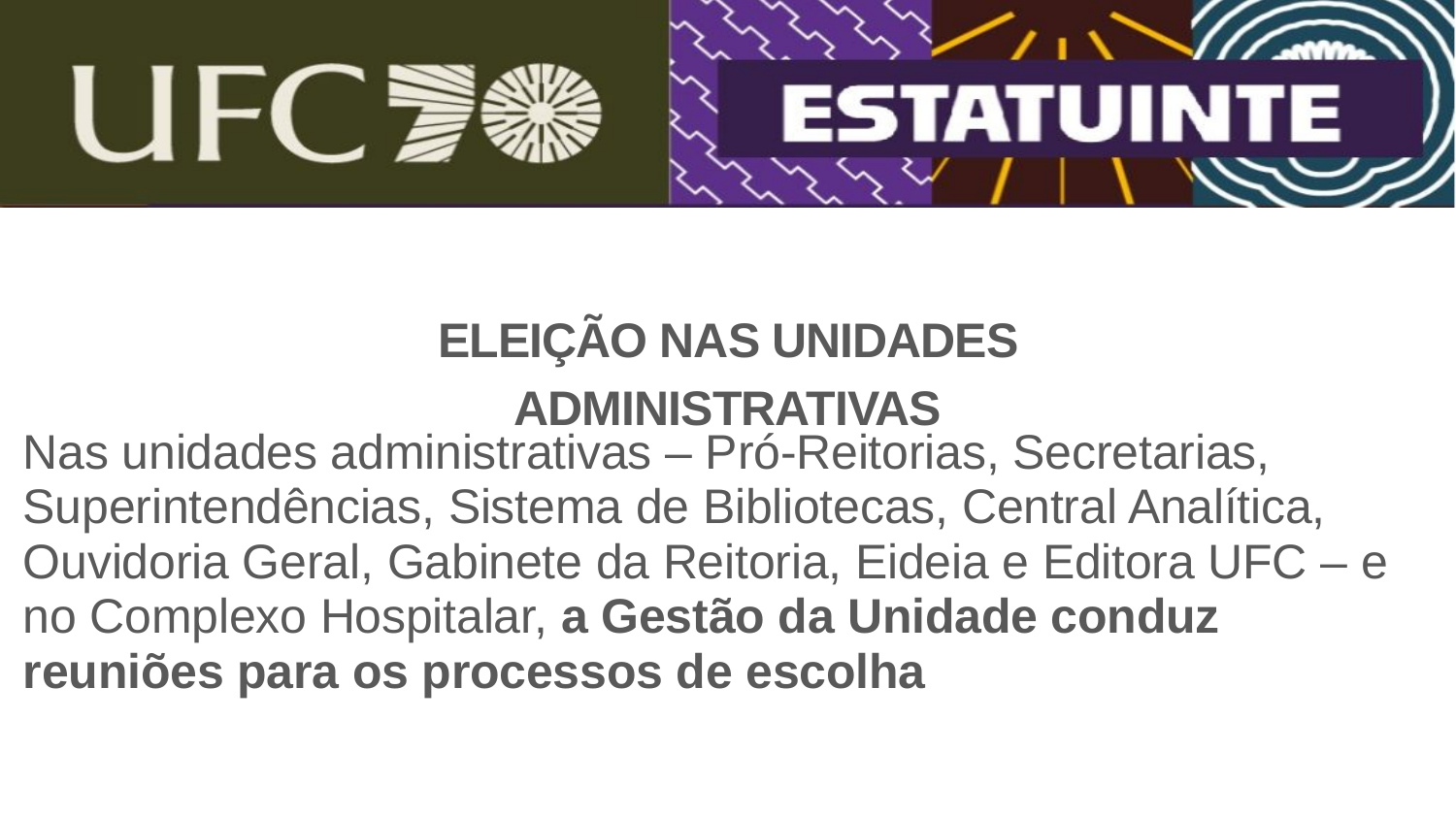

ELEIÇÃO NAS UNIDADES ADMINISTRATIVAS

Nas unidades administrativas – Pró-Reitorias, Secretarias, Superintendências, Sistema de Bibliotecas, Central Analítica, Ouvidoria Geral, Gabinete da Reitoria, Eideia e Editora UFC – e no Complexo Hospitalar, a Gestão da Unidade conduz reuniões para os processos de escolha